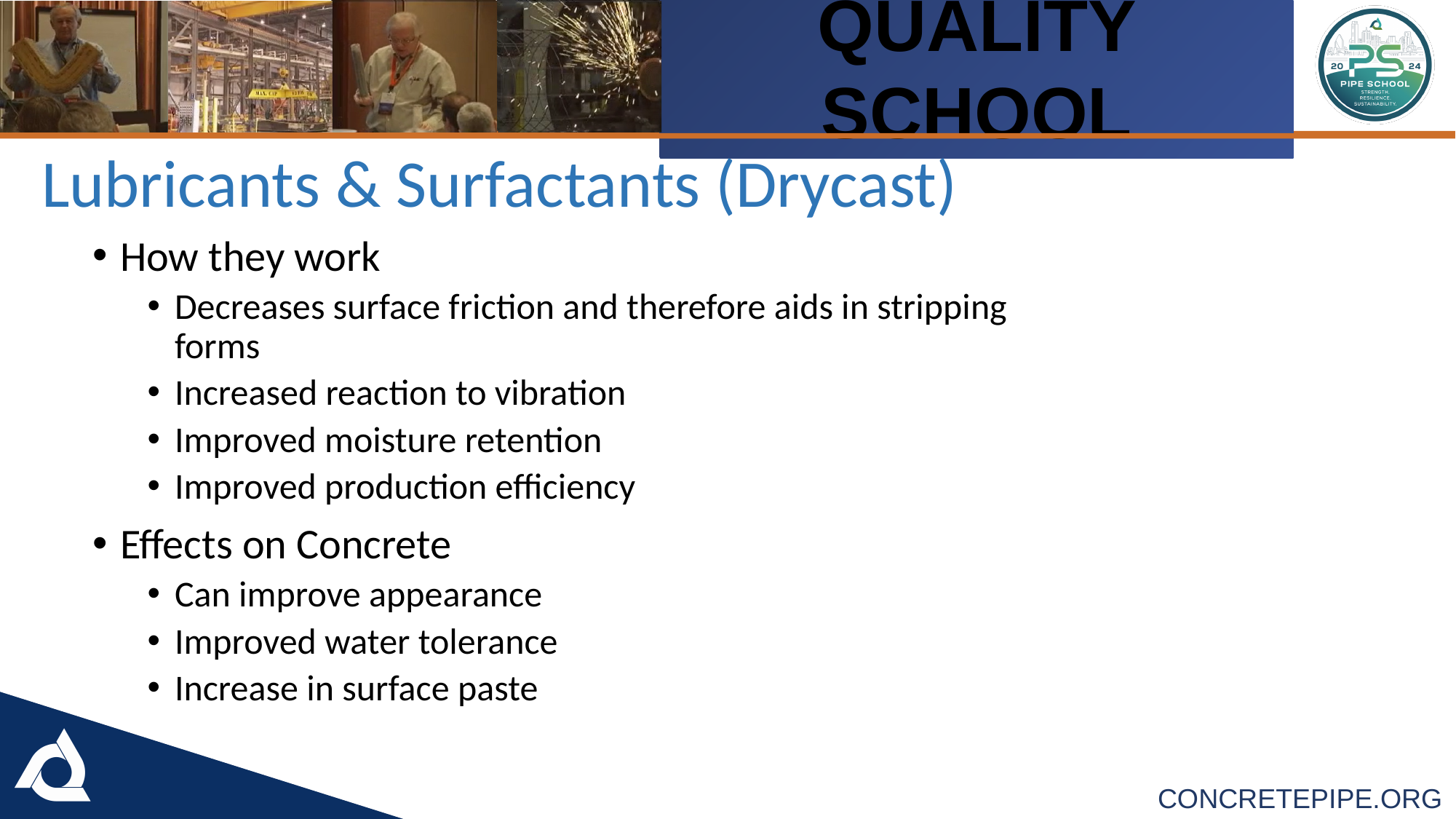

# Lubricants & Surfactants (Drycast)
How they work
Decreases surface friction and therefore aids in stripping forms
Increased reaction to vibration
Improved moisture retention
Improved production efficiency
Effects on Concrete
Can improve appearance
Improved water tolerance
Increase in surface paste